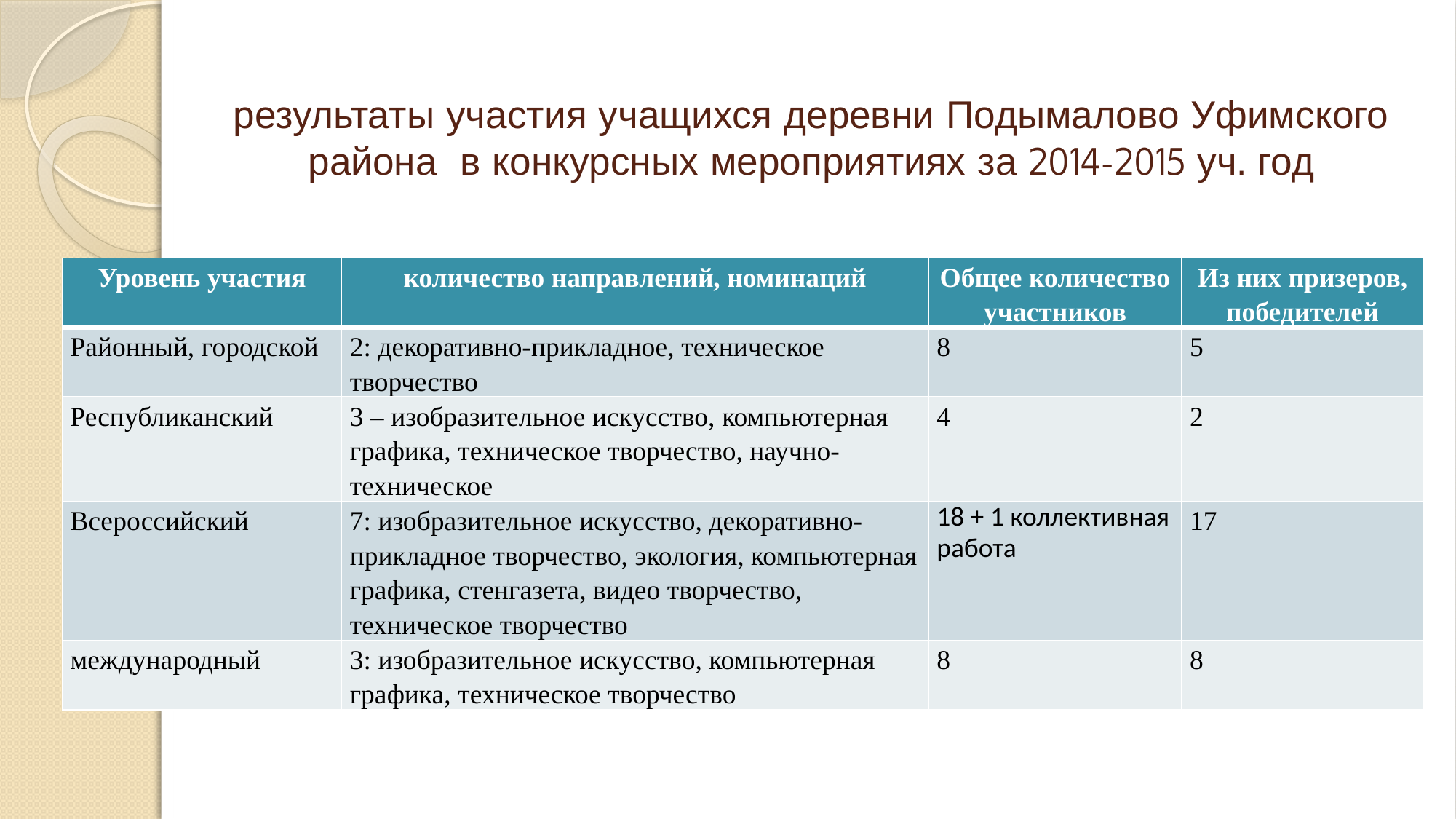

# результаты участия учащихся деревни Подымалово Уфимского района  в конкурсных мероприятиях за 2014-2015 уч. год
| Уровень участия | количество направлений, номинаций | Общее количество участников | Из них призеров, победителей |
| --- | --- | --- | --- |
| Районный, городской | 2: декоративно-прикладное, техническое творчество | 8 | 5 |
| Республиканский | 3 – изобразительное искусство, компьютерная графика, техническое творчество, научно-техническое | 4 | 2 |
| Всероссийский | 7: изобразительное искусство, декоративно-прикладное творчество, экология, компьютерная графика, стенгазета, видео творчество, техническое творчество | 18 + 1 коллективная работа | 17 |
| международный | 3: изобразительное искусство, компьютерная графика, техническое творчество | 8 | 8 |